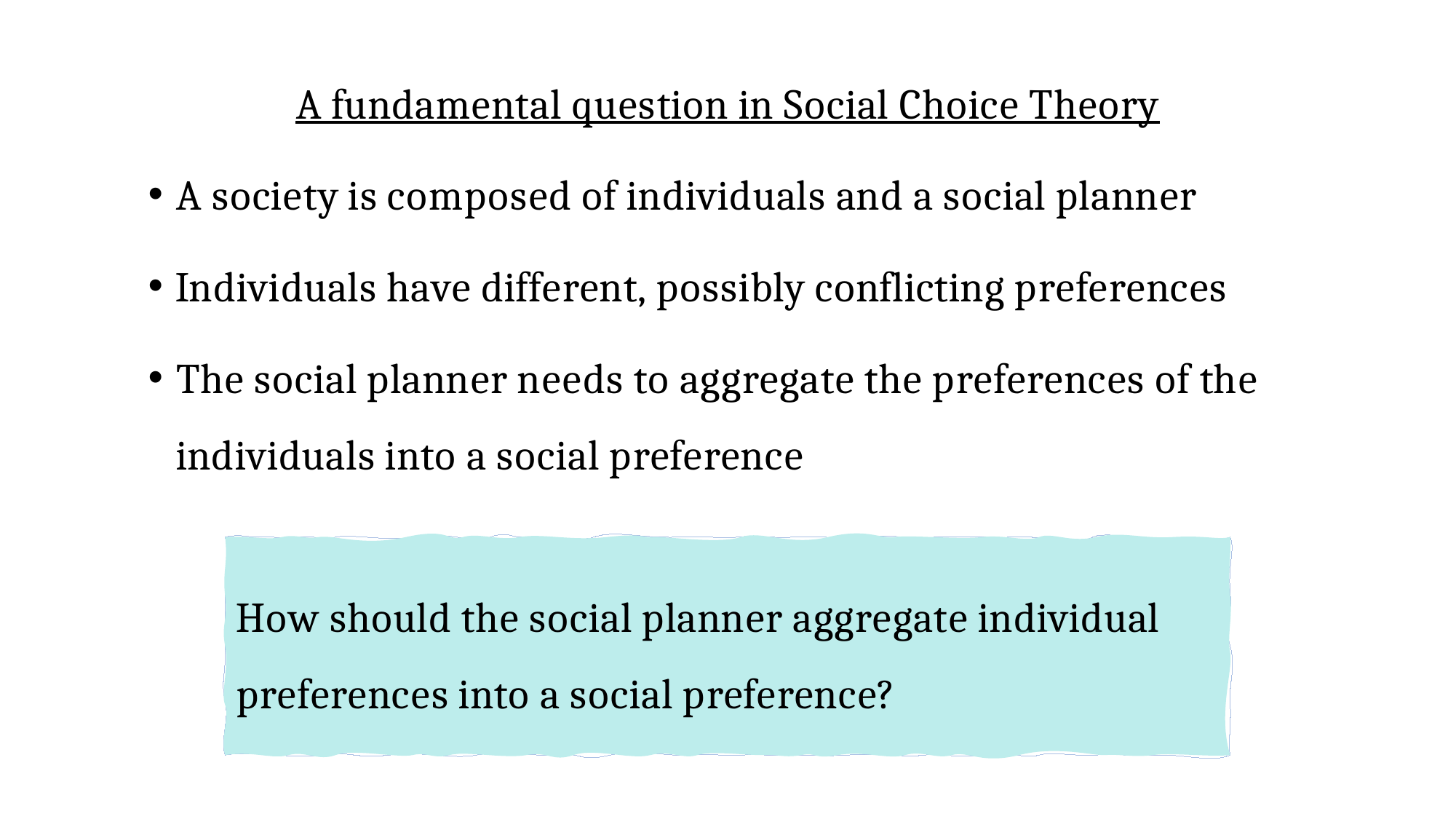

A fundamental question in Social Choice Theory
A society is composed of individuals and a social planner
Individuals have different, possibly conflicting preferences
The social planner needs to aggregate the preferences of the individuals into a social preference

How should the social planner aggregate individual preferences into a social preference?